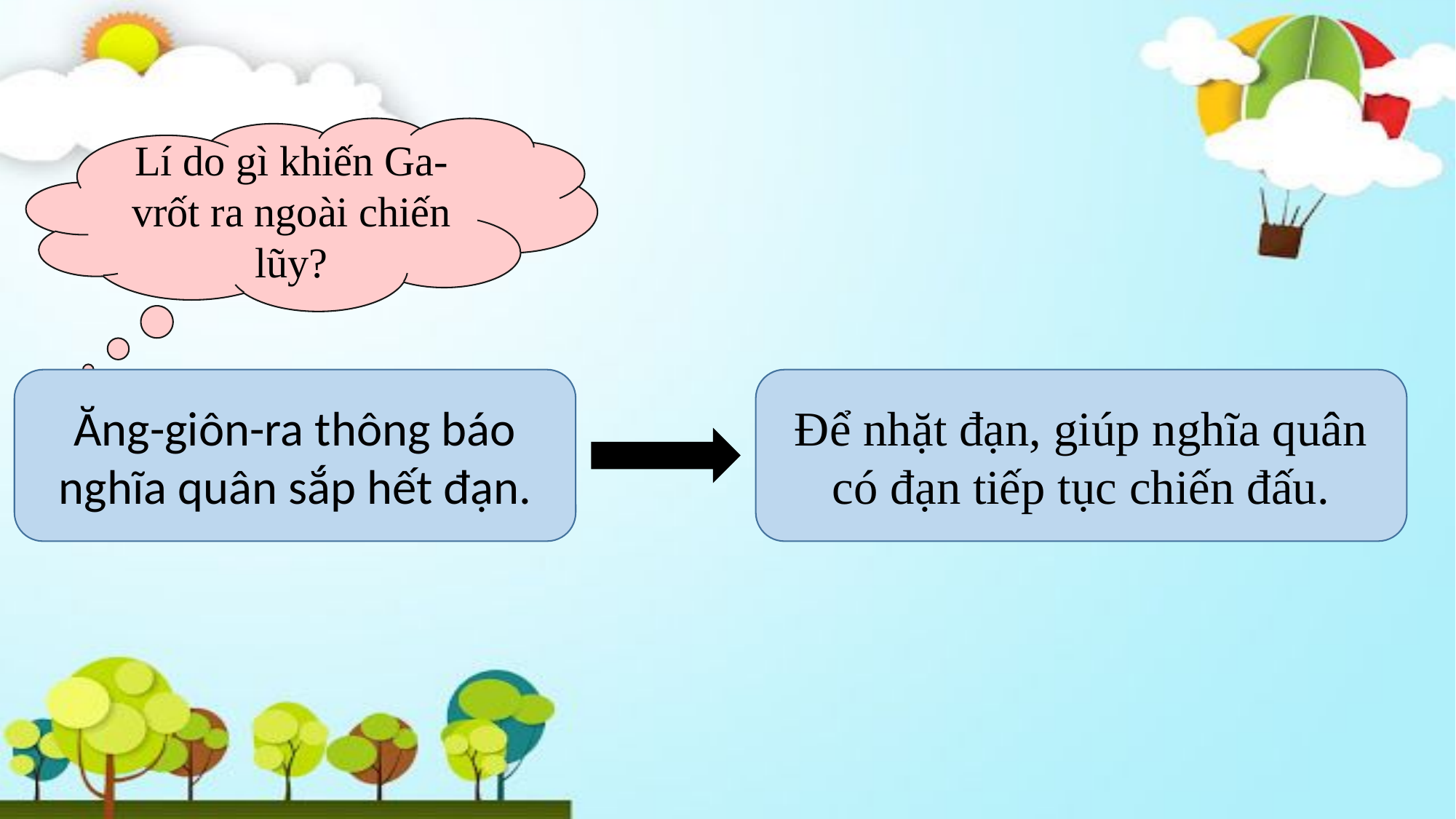

Lí do gì khiến Ga-vrốt ra ngoài chiến lũy?
Ăng-giôn-ra thông báo nghĩa quân sắp hết đạn.
Để nhặt đạn, giúp nghĩa quân có đạn tiếp tục chiến đấu.